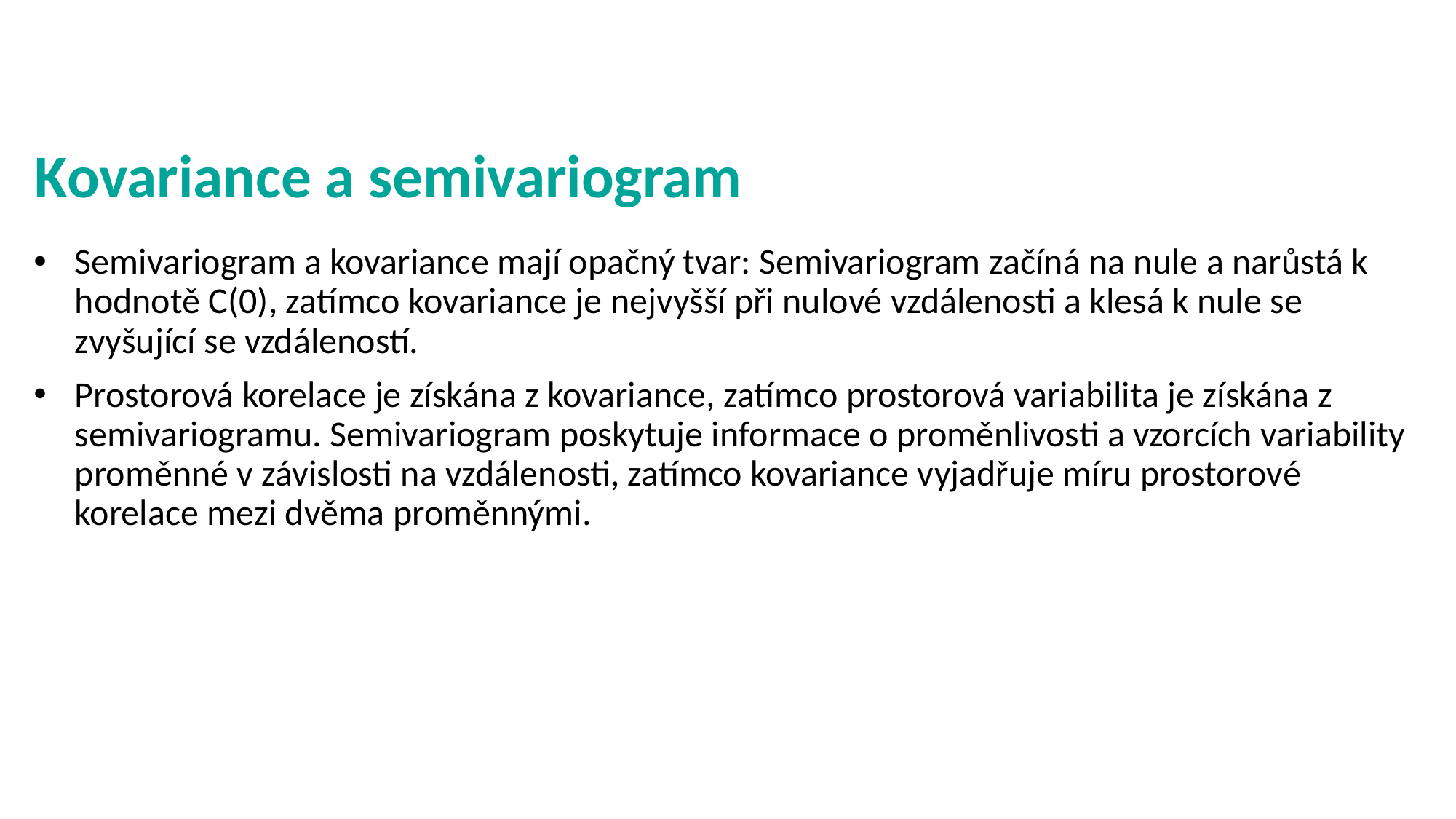

# Kovariance a semivariogram
Semivariogram a kovariance mají opačný tvar: Semivariogram začíná na nule a narůstá k hodnotě C(0), zatímco kovariance je nejvyšší při nulové vzdálenosti a klesá k nule se zvyšující se vzdáleností.
Prostorová korelace je získána z kovariance, zatímco prostorová variabilita je získána z semivariogramu. Semivariogram poskytuje informace o proměnlivosti a vzorcích variability proměnné v závislosti na vzdálenosti, zatímco kovariance vyjadřuje míru prostorové korelace mezi dvěma proměnnými.